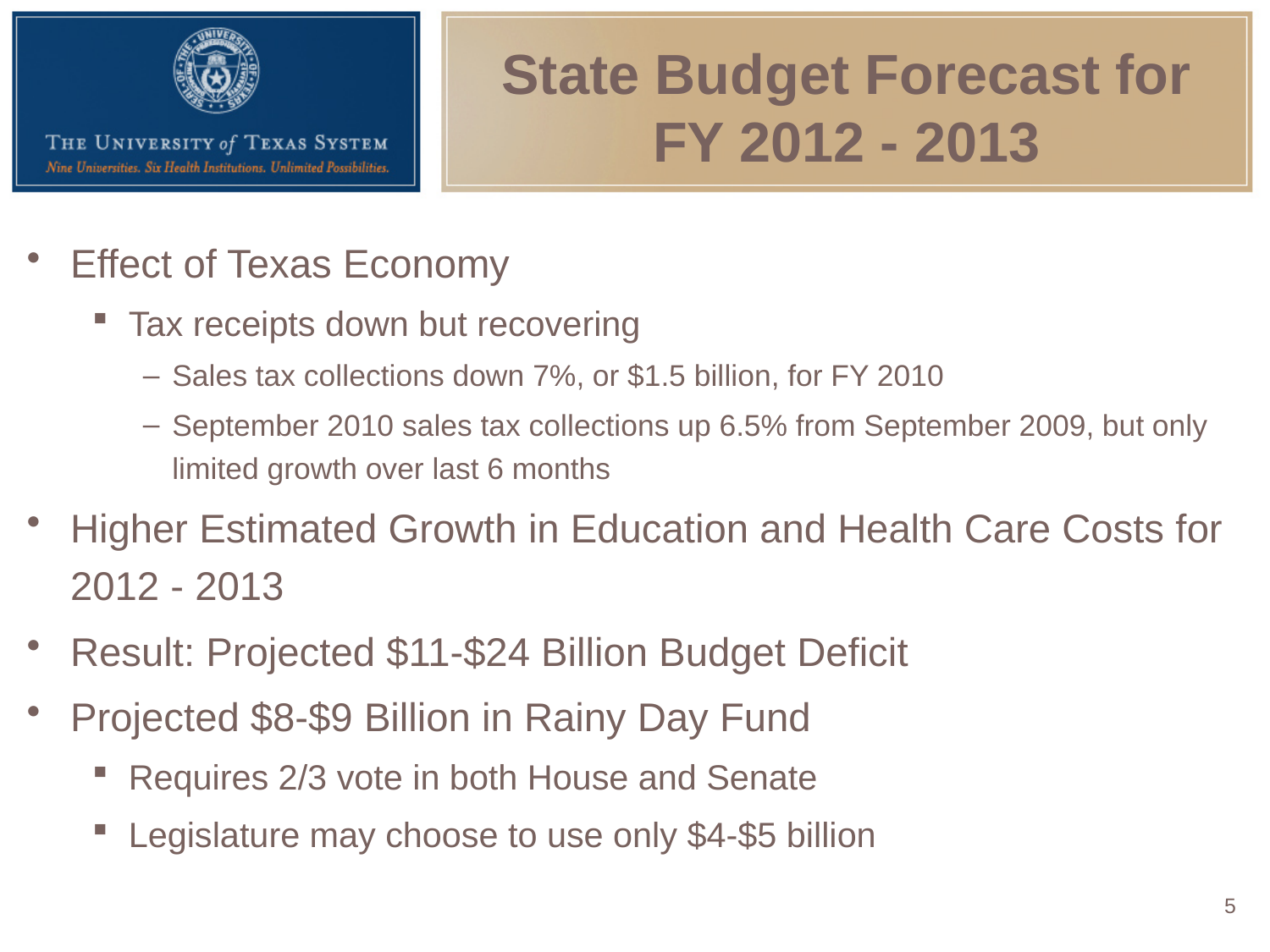

# State Budget Forecast for FY 2012 - 2013
Effect of Texas Economy
Tax receipts down but recovering
Sales tax collections down 7%, or $1.5 billion, for FY 2010
September 2010 sales tax collections up 6.5% from September 2009, but only limited growth over last 6 months
Higher Estimated Growth in Education and Health Care Costs for 2012 - 2013
Result: Projected $11-$24 Billion Budget Deficit
Projected $8-$9 Billion in Rainy Day Fund
Requires 2/3 vote in both House and Senate
Legislature may choose to use only $4-$5 billion
5